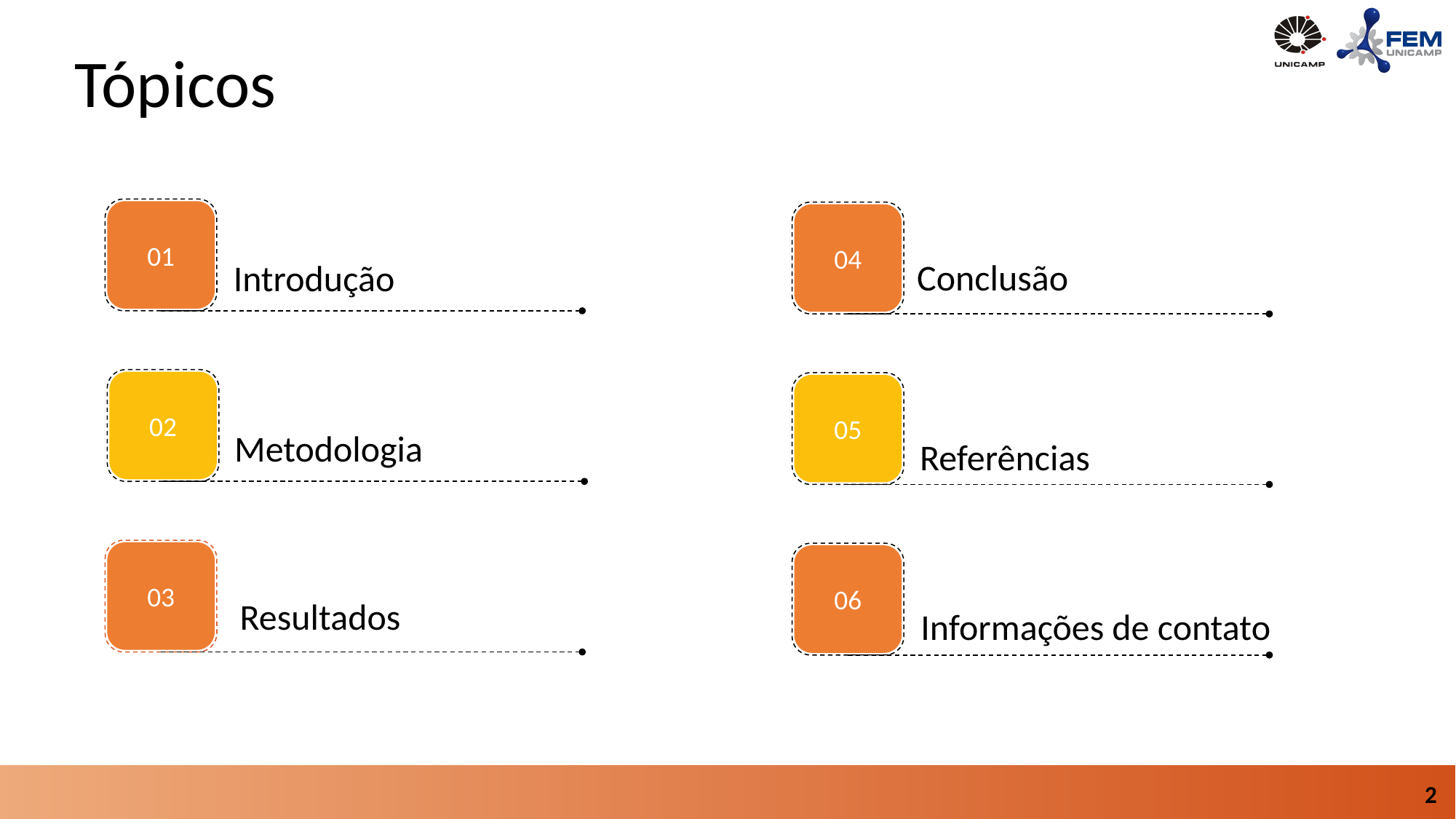

# Tópicos
01

Introdução

04

Conclusão

02

05

Referências

Metodologia
03

Resultados

06

Informações de contato